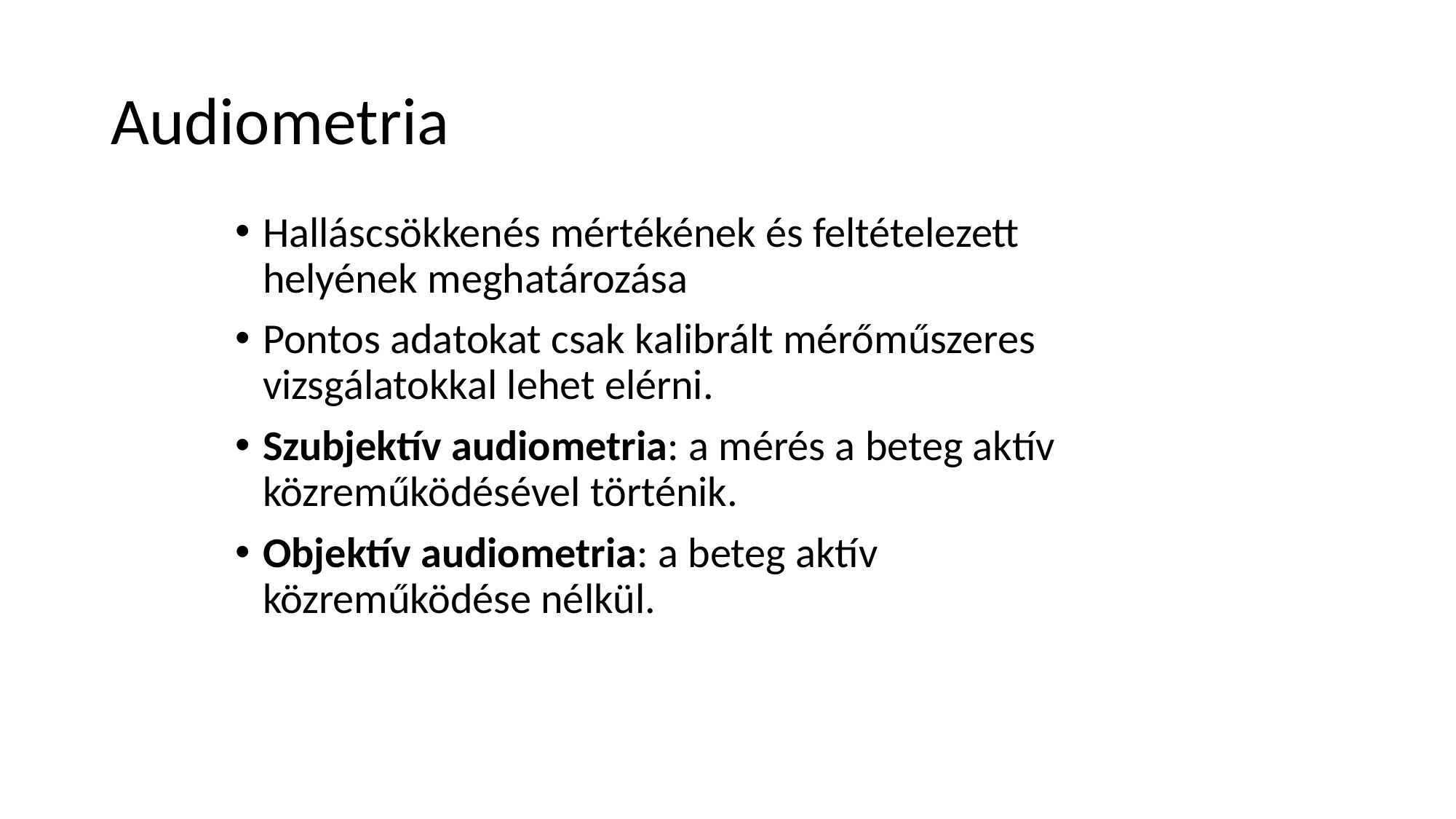

# Audiometria
Halláscsökkenés mértékének és feltételezett helyének meghatározása
Pontos adatokat csak kalibrált mérőműszeres vizsgálatokkal lehet elérni.
Szubjektív audiometria: a mérés a beteg aktív közreműködésével történik.
Objektív audiometria: a beteg aktív közreműködése nélkül.